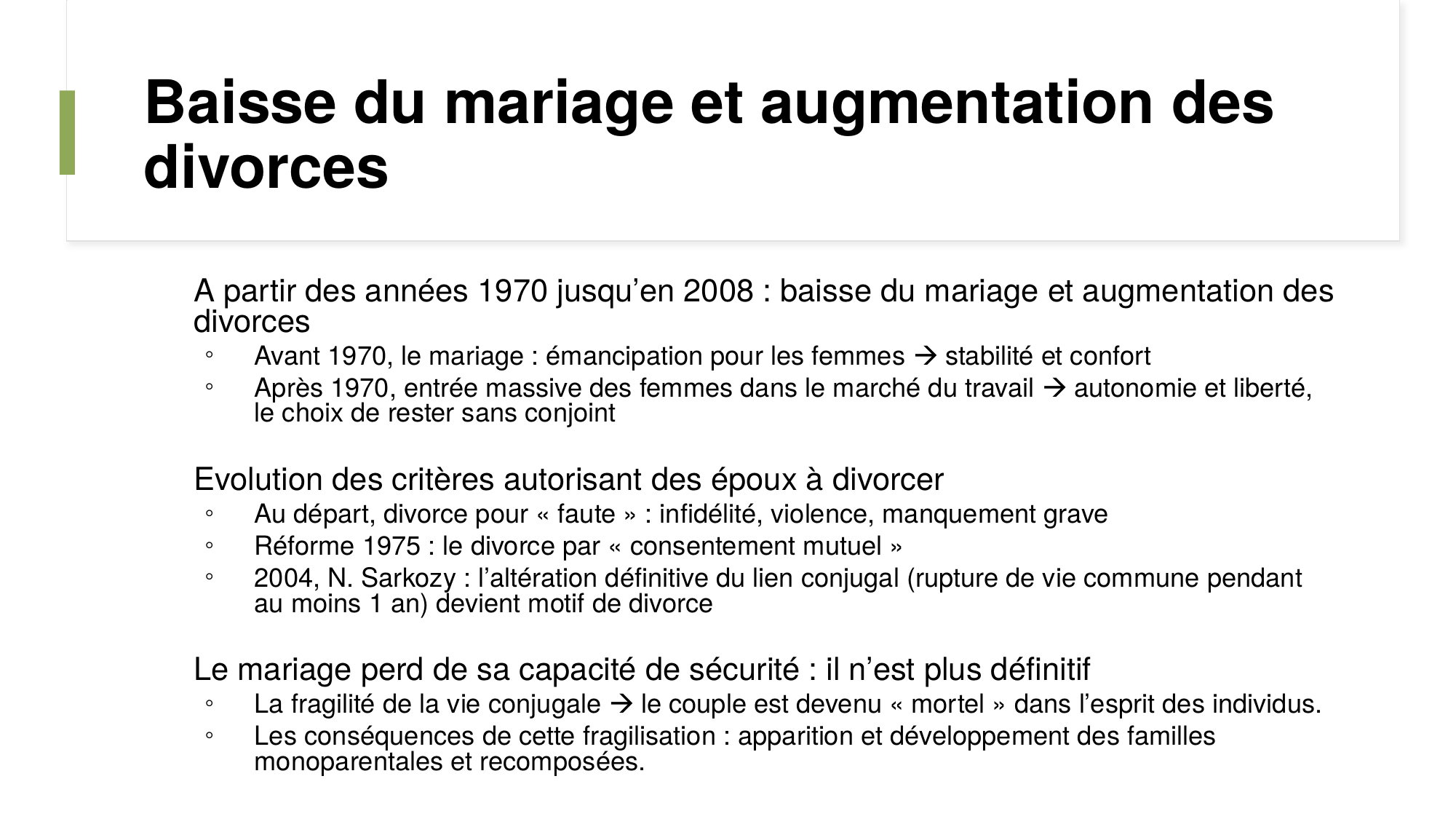

# Baisse du mariage et augmentation des divorces

A partir des années 1970 jusqu’en 2008 : baisse du mariage et augmentation des divorces
Avant 1970, le mariage : émancipation pour les femmes 🡪 stabilité et confort
Après 1970, entrée massive des femmes dans le marché du travail 🡪 autonomie et liberté, le choix de rester sans conjoint
Evolution des critères autorisant des époux à divorcer
Au départ, divorce pour « faute » : infidélité, violence, manquement grave
Réforme 1975 : le divorce par « consentement mutuel »
2004, N. Sarkozy : l’altération définitive du lien conjugal (rupture de vie commune pendant au moins 1 an) devient motif de divorce
Le mariage perd de sa capacité de sécurité : il n’est plus définitif
La fragilité de la vie conjugale 🡪 le couple est devenu « mortel » dans l’esprit des individus.
Les conséquences de cette fragilisation : apparition et développement des familles monoparentales et recomposées.

4